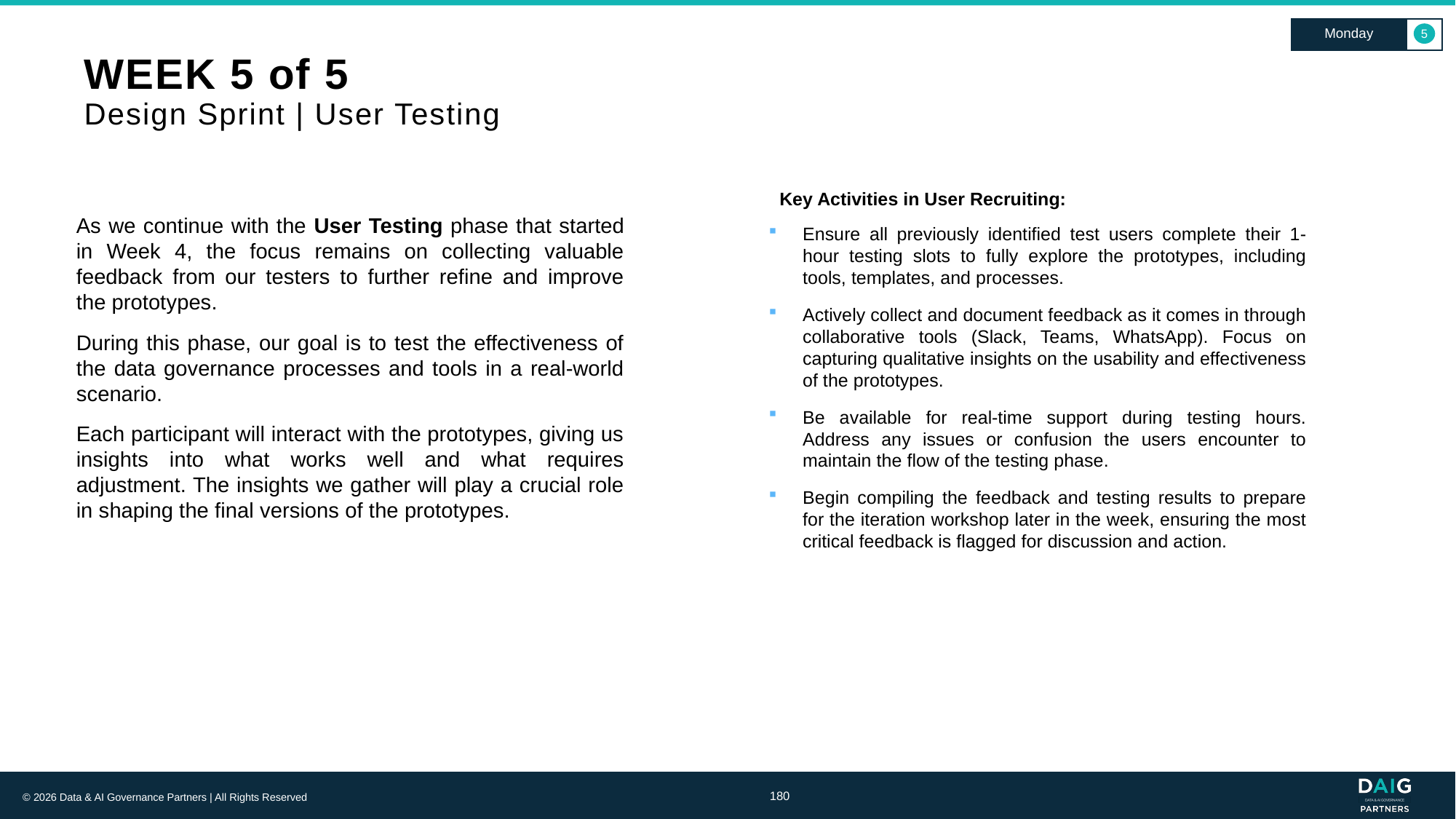

Monday

5
# WEEK 5 of 5 Design Sprint | User Testing
Key Activities in User Recruiting:
Ensure all previously identified test users complete their 1-hour testing slots to fully explore the prototypes, including tools, templates, and processes.
Actively collect and document feedback as it comes in through collaborative tools (Slack, Teams, WhatsApp). Focus on capturing qualitative insights on the usability and effectiveness of the prototypes.
Be available for real-time support during testing hours. Address any issues or confusion the users encounter to maintain the flow of the testing phase.
Begin compiling the feedback and testing results to prepare for the iteration workshop later in the week, ensuring the most critical feedback is flagged for discussion and action.
As we continue with the User Testing phase that started in Week 4, the focus remains on collecting valuable feedback from our testers to further refine and improve the prototypes.
During this phase, our goal is to test the effectiveness of the data governance processes and tools in a real-world scenario.
Each participant will interact with the prototypes, giving us insights into what works well and what requires adjustment. The insights we gather will play a crucial role in shaping the final versions of the prototypes.
180
© 2026 Data & AI Governance Partners | All Rights Reserved